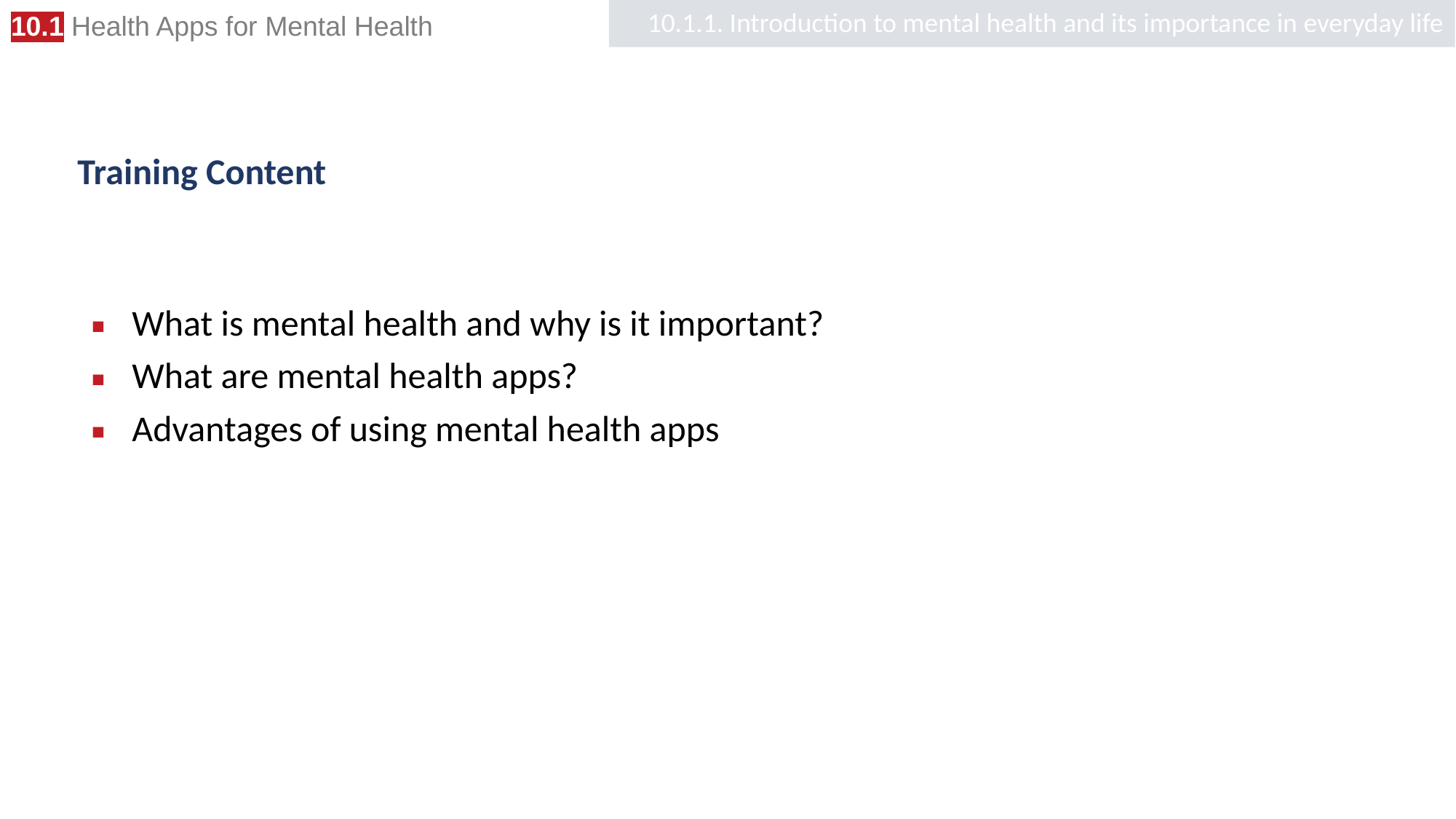

10.1.1. Introduction to mental health and its importance in everyday life
# Training Content
What is mental health and why is it important?
What are mental health apps?
Advantages of using mental health apps